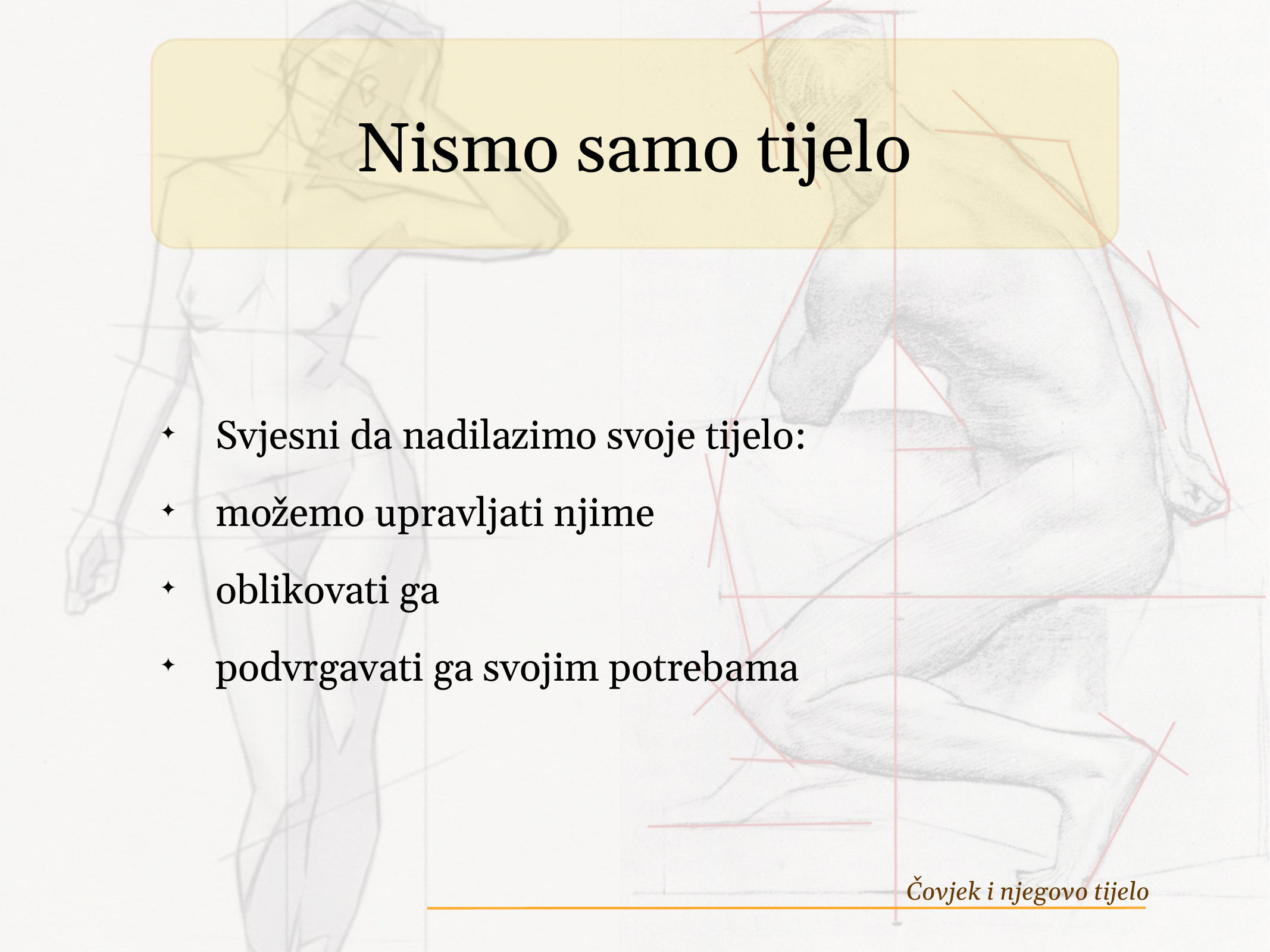

# Nismo samo tijelo
Svjesni da nadilazimo svoje tijelo:
možemo upravljati njime
oblikovati ga
podvrgavati ga svojim potrebama